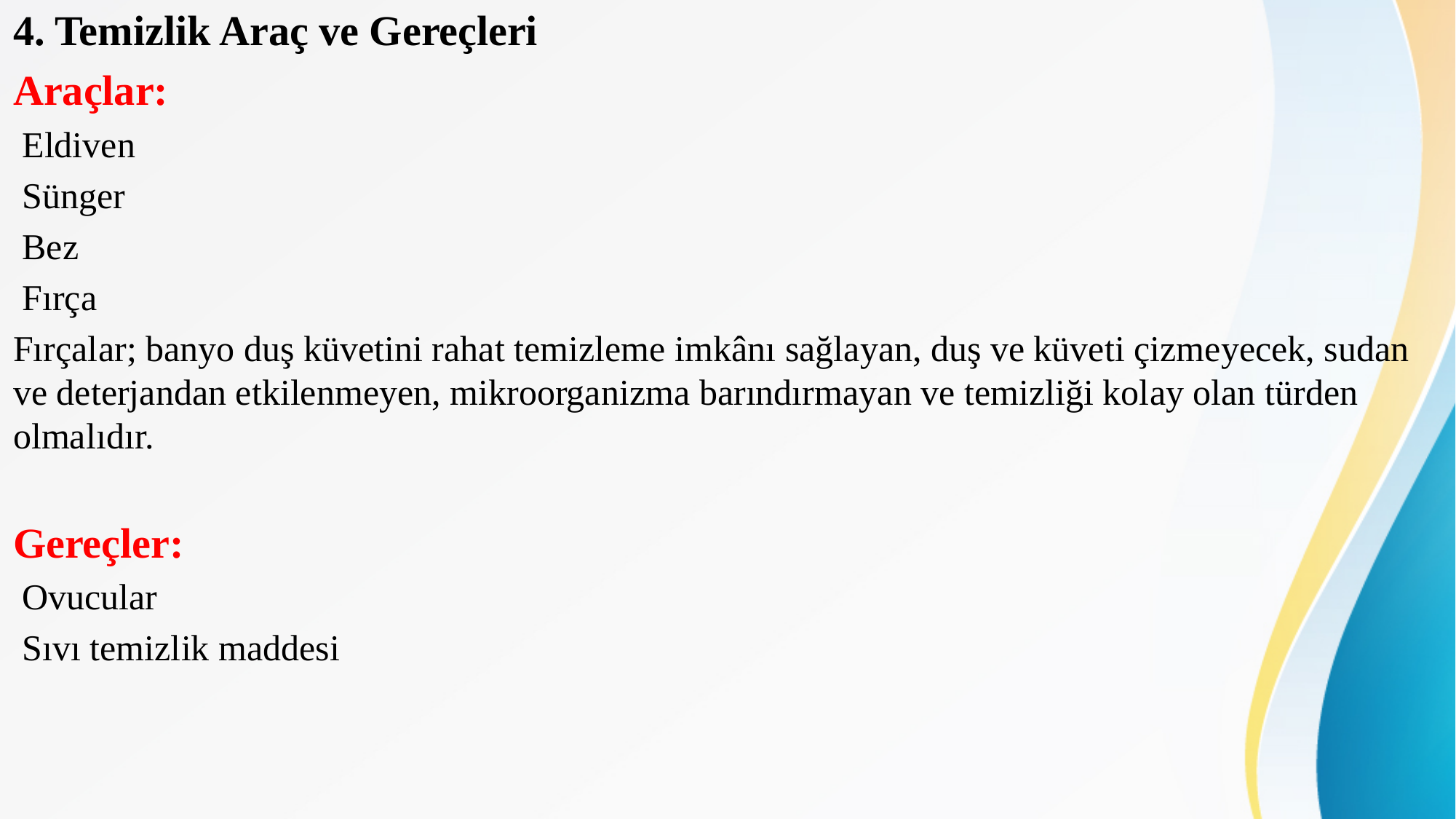

4. Temizlik Araç ve Gereçleri
Araçlar:
 Eldiven
 Sünger
 Bez
 Fırça
Fırçalar; banyo duş küvetini rahat temizleme imkânı sağlayan, duş ve küveti çizmeyecek, sudan ve deterjandan etkilenmeyen, mikroorganizma barındırmayan ve temizliği kolay olan türden olmalıdır.

Gereçler:
 Ovucular
 Sıvı temizlik maddesi